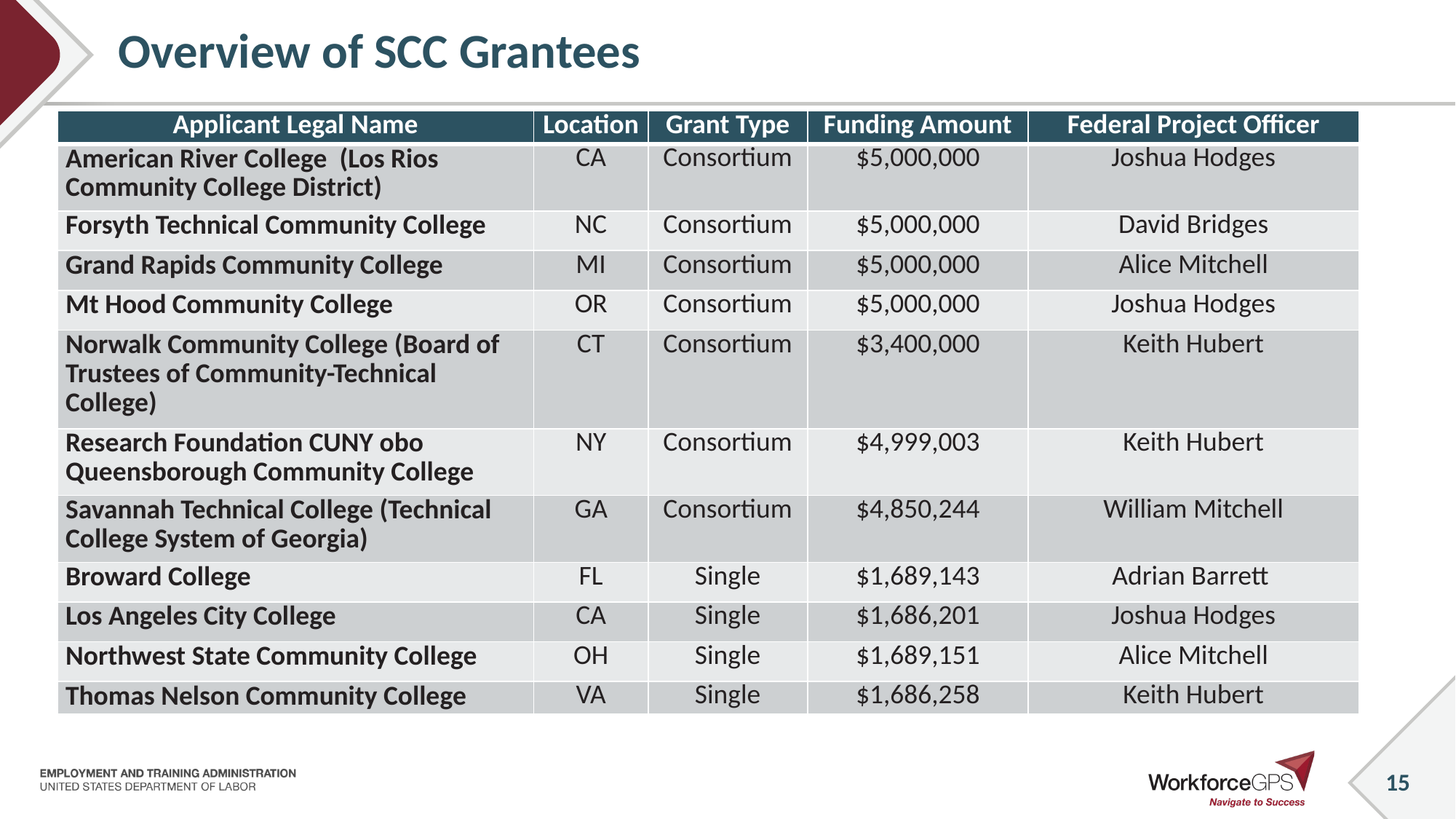

# Overview of SCC Grantees

| Applicant Legal Name | Location | Grant Type | Funding Amount | Federal Project Officer |
| --- | --- | --- | --- | --- |
| American River College (Los Rios Community College District) | CA | Consortium | $5,000,000 | Joshua Hodges |
| Forsyth Technical Community College | NC | Consortium | $5,000,000 | David Bridges |
| Grand Rapids Community College | MI | Consortium | $5,000,000 | Alice Mitchell |
| Mt Hood Community College | OR | Consortium | $5,000,000 | Joshua Hodges |
| Norwalk Community College (Board of Trustees of Community-Technical College) | CT | Consortium | $3,400,000 | Keith Hubert |
| Research Foundation CUNY obo Queensborough Community College | NY | Consortium | $4,999,003 | Keith Hubert |
| Savannah Technical College (Technical College System of Georgia) | GA | Consortium | $4,850,244 | William Mitchell |
| Broward College | FL | Single | $1,689,143 | Adrian Barrett |
| Los Angeles City College | CA | Single | $1,686,201 | Joshua Hodges |
| Northwest State Community College | OH | Single | $1,689,151 | Alice Mitchell |
| Thomas Nelson Community College | VA | Single | $1,686,258 | Keith Hubert |
15